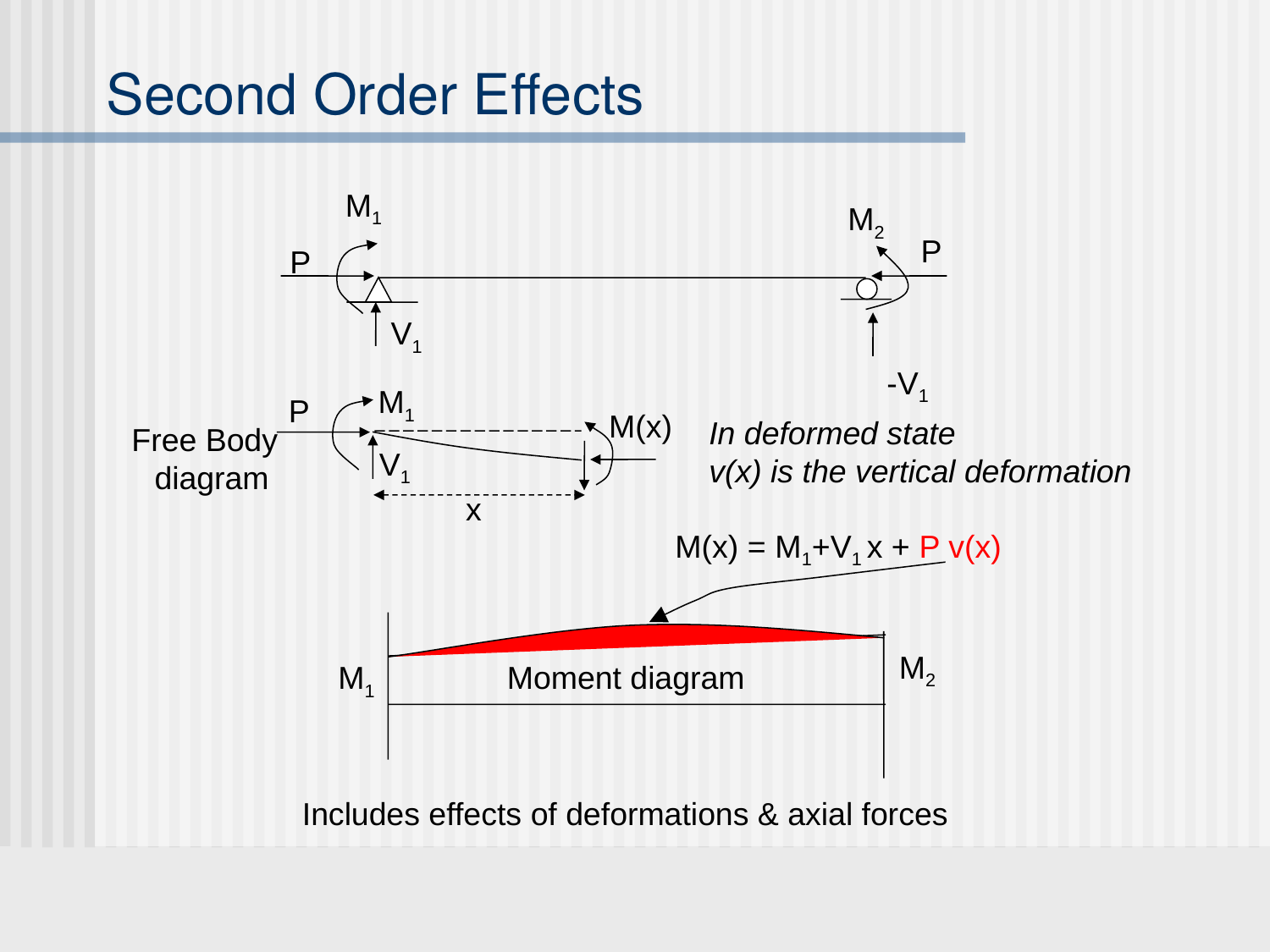

# Second Order Effects
M1
M2
P
P

V1

-V1
M1
P

M(x)

V1

In deformed state
v(x) is the vertical deformation
Free Body
diagram
x
M(x) = M1+V1 x + P v(x)

M2
M1
Moment diagram

Includes effects of deformations & axial forces